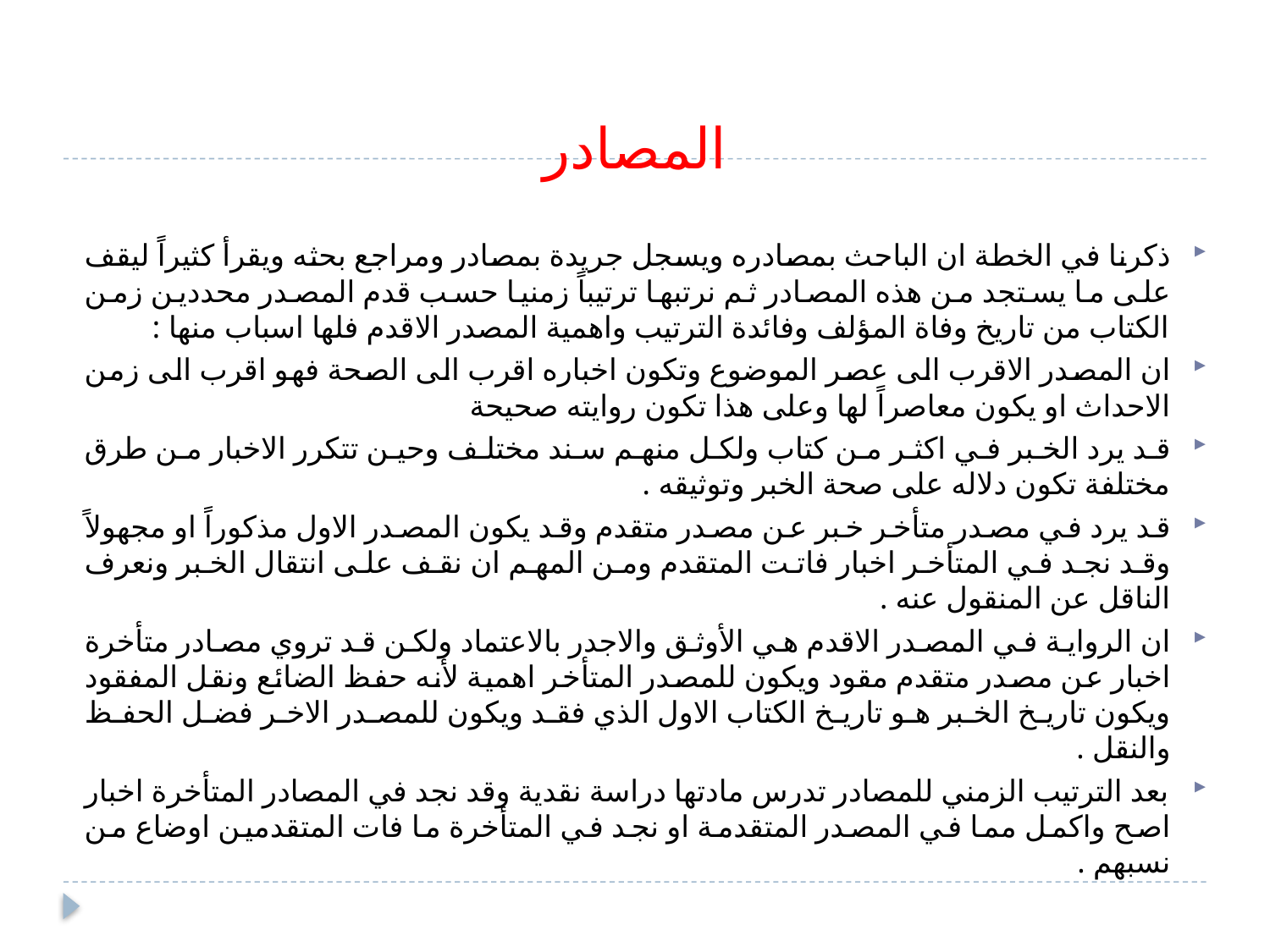

# المصادر
ذكرنا في الخطة ان الباحث بمصادره ويسجل جريدة بمصادر ومراجع بحثه ويقرأ كثيراً ليقف على ما يستجد من هذه المصادر ثم نرتبها ترتيباً زمنيا حسب قدم المصدر محددين زمن الكتاب من تاريخ وفاة المؤلف وفائدة الترتيب واهمية المصدر الاقدم فلها اسباب منها :
ان المصدر الاقرب الى عصر الموضوع وتكون اخباره اقرب الى الصحة فهو اقرب الى زمن الاحداث او يكون معاصراً لها وعلى هذا تكون روايته صحيحة
قد يرد الخبر في اكثر من كتاب ولكل منهم سند مختلف وحين تتكرر الاخبار من طرق مختلفة تكون دلاله على صحة الخبر وتوثيقه .
قد يرد في مصدر متأخر خبر عن مصدر متقدم وقد يكون المصدر الاول مذكوراً او مجهولاً وقد نجد في المتأخر اخبار فاتت المتقدم ومن المهم ان نقف على انتقال الخبر ونعرف الناقل عن المنقول عنه .
ان الرواية في المصدر الاقدم هي الأوثق والاجدر بالاعتماد ولكن قد تروي مصادر متأخرة اخبار عن مصدر متقدم مقود ويكون للمصدر المتأخر اهمية لأنه حفظ الضائع ونقل المفقود ويكون تاريخ الخبر هو تاريخ الكتاب الاول الذي فقد ويكون للمصدر الاخر فضل الحفظ والنقل .
بعد الترتيب الزمني للمصادر تدرس مادتها دراسة نقدية وقد نجد في المصادر المتأخرة اخبار اصح واكمل مما في المصدر المتقدمة او نجد في المتأخرة ما فات المتقدمين اوضاع من نسبهم .